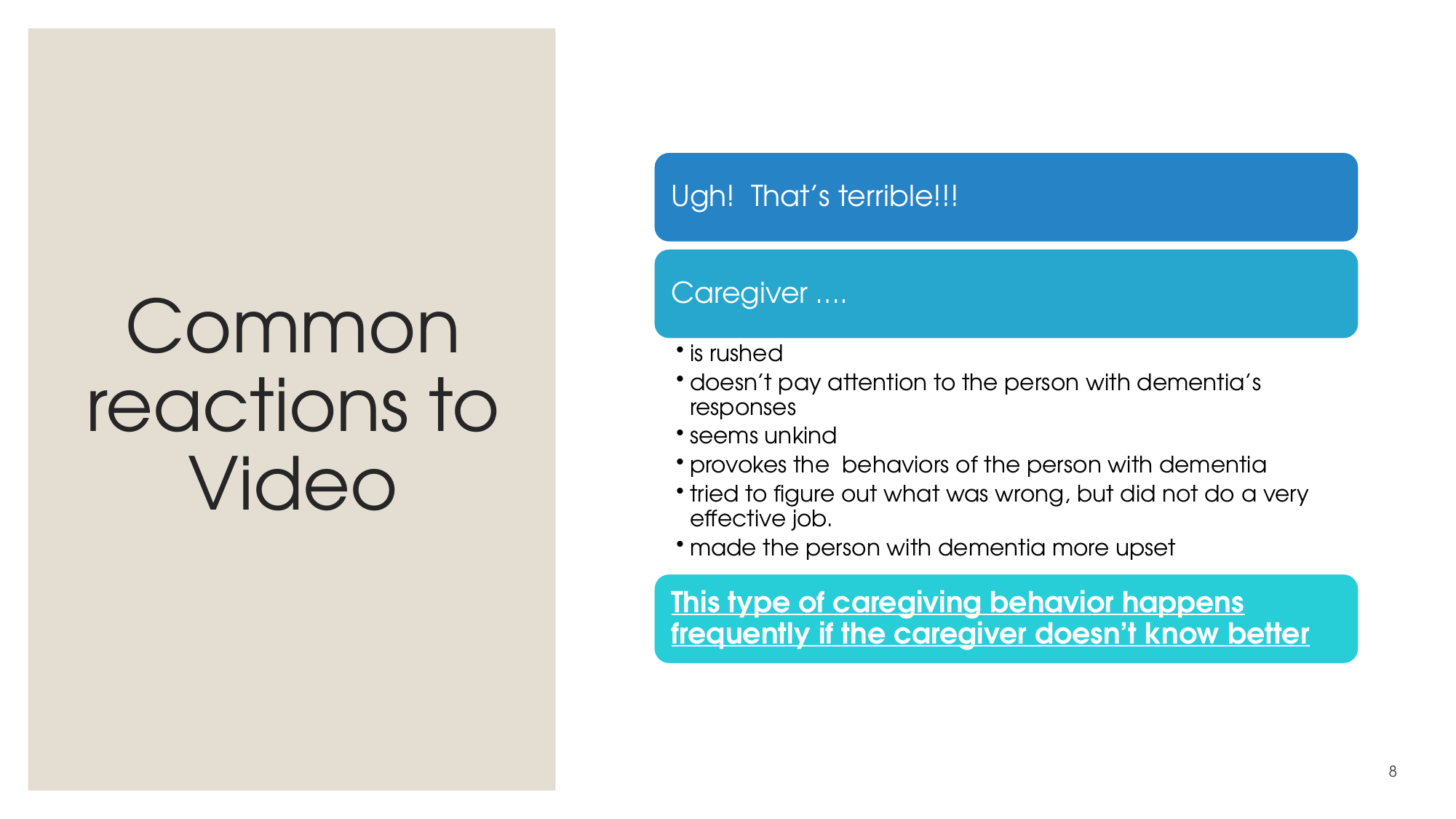

# Common reactions to Video
Ugh!  That’s terrible!!!
Caregiver ….
is rushed
doesn’t pay attention to the person with dementia’s responses
seems unkind
provokes the  behaviors of the person with dementia
tried to figure out what was wrong, but did not do a very effective job.
made the person with dementia more upset
This type of caregiving behavior happens frequently if the caregiver doesn’t know better
8